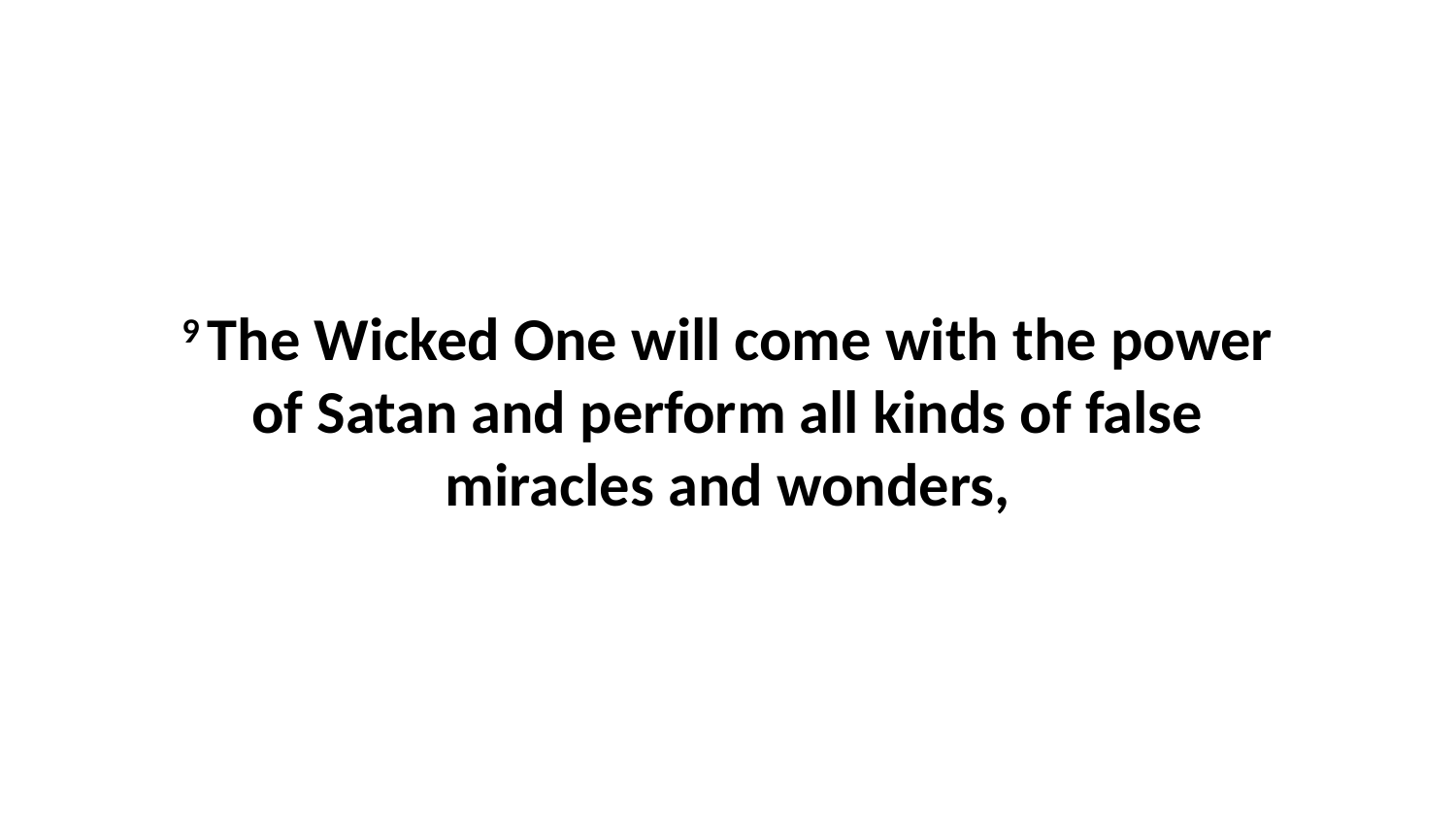

9 The Wicked One will come with the power of Satan and perform all kinds of false miracles and wonders,